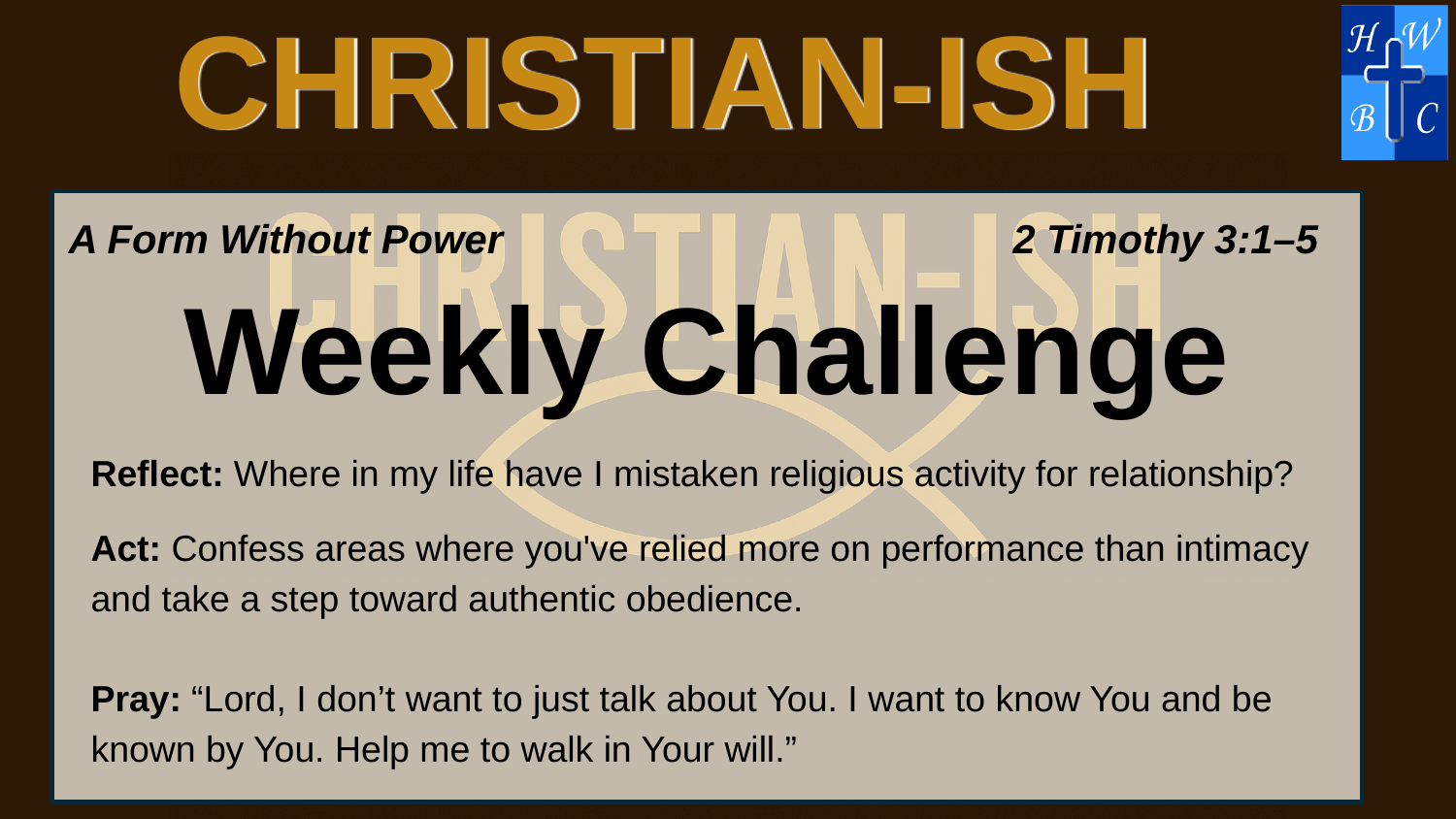

CHRISTIAN-ISH

A Form Without Power
2 Timothy 3:1–5
Weekly Challenge
Reflect: Where in my life have I mistaken religious activity for relationship?
Act: Confess areas where you've relied more on performance than intimacy and take a step toward authentic obedience.
Pray: “Lord, I don’t want to just talk about You. I want to know You and be known by You. Help me to walk in Your will.”